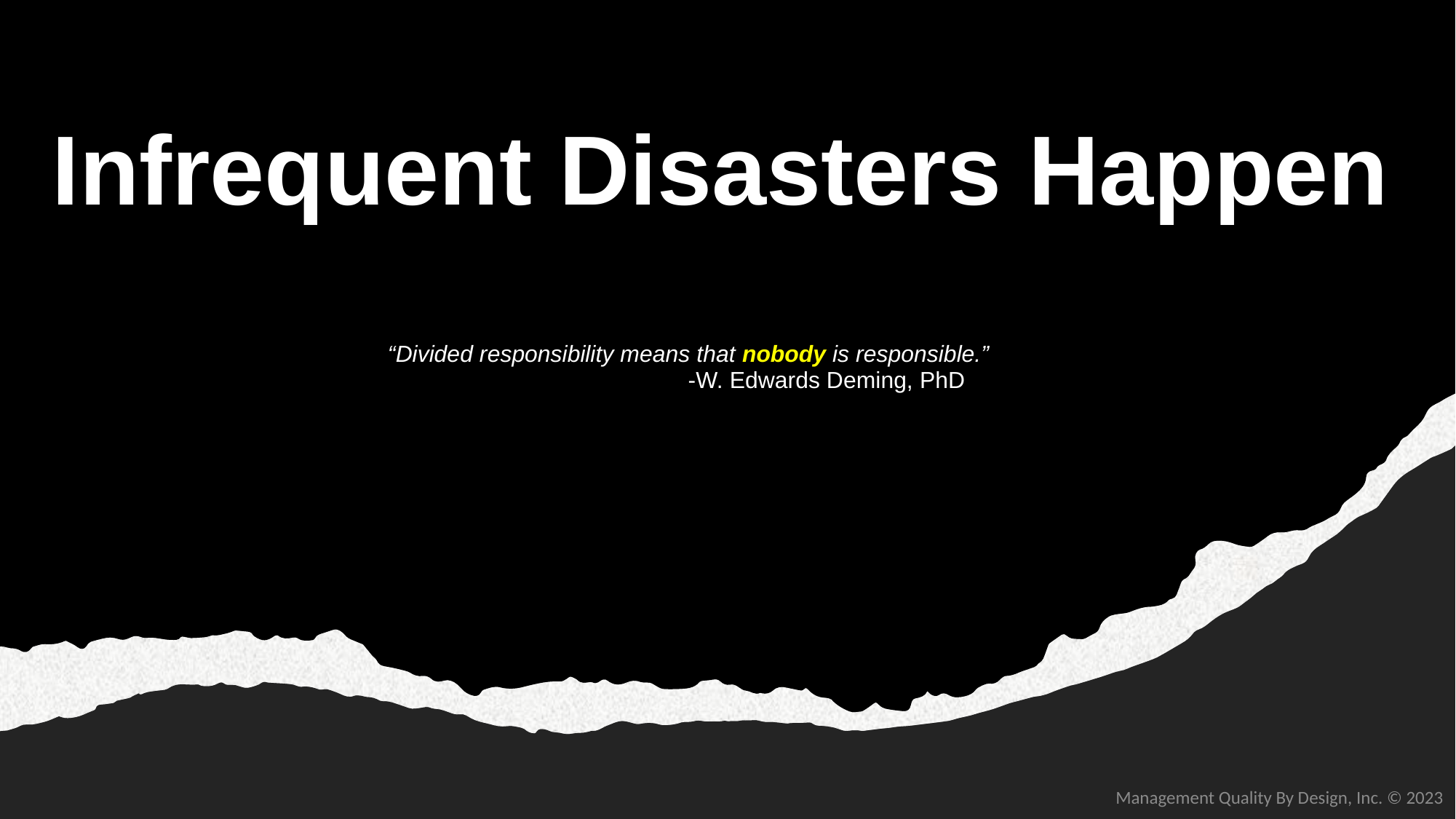

# Infrequent Disasters Happen

 “Divided responsibility means that nobody is responsible.”
                                           -W. Edwards Deming, PhD

Management Quality By Design, Inc. © 2023